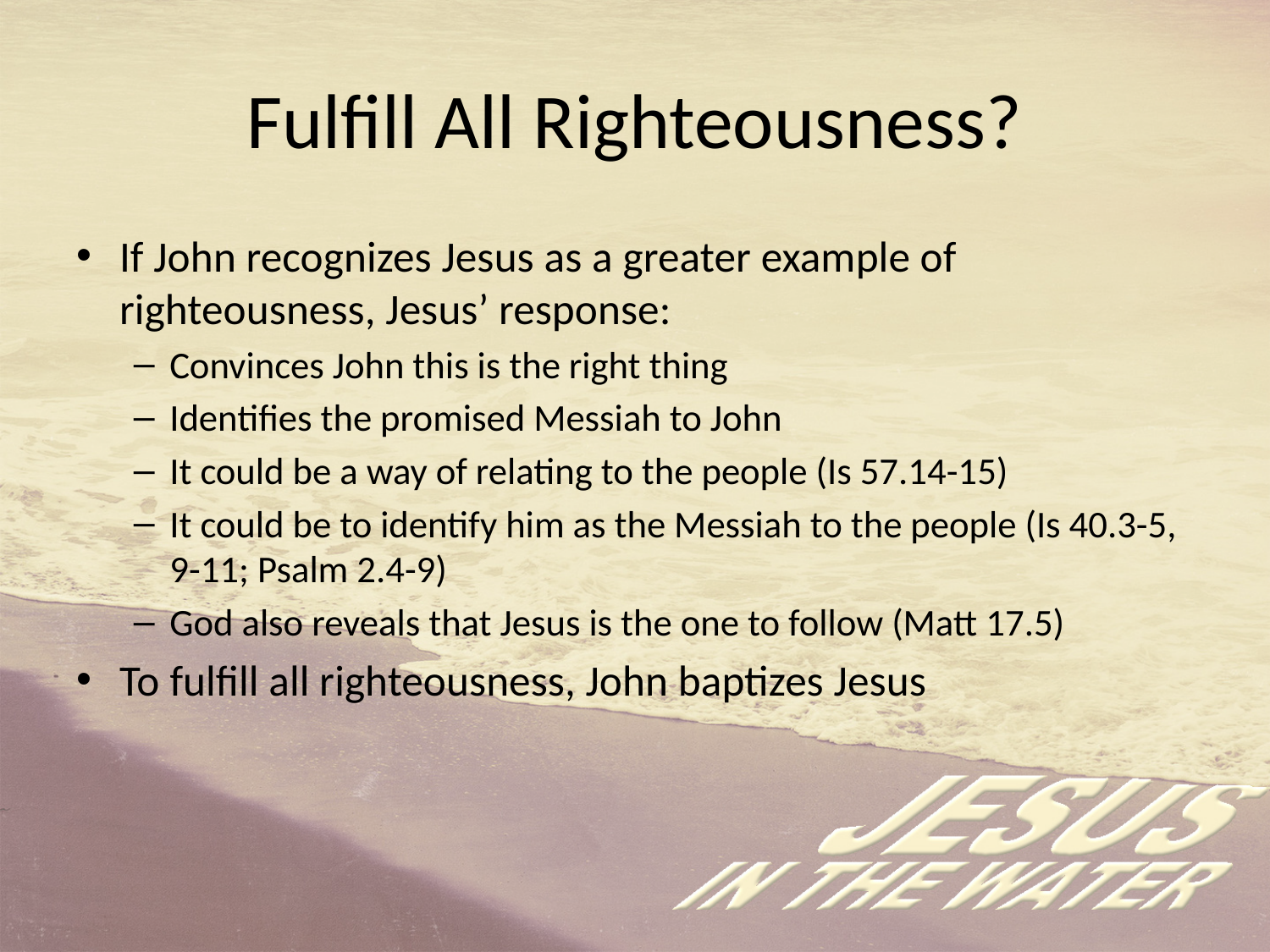

# Fulfill All Righteousness?
If John recognizes Jesus as a greater example of righteousness, Jesus’ response:
Convinces John this is the right thing
Identifies the promised Messiah to John
It could be a way of relating to the people (Is 57.14-15)
It could be to identify him as the Messiah to the people (Is 40.3-5, 9-11; Psalm 2.4-9)
God also reveals that Jesus is the one to follow (Matt 17.5)
To fulfill all righteousness, John baptizes Jesus